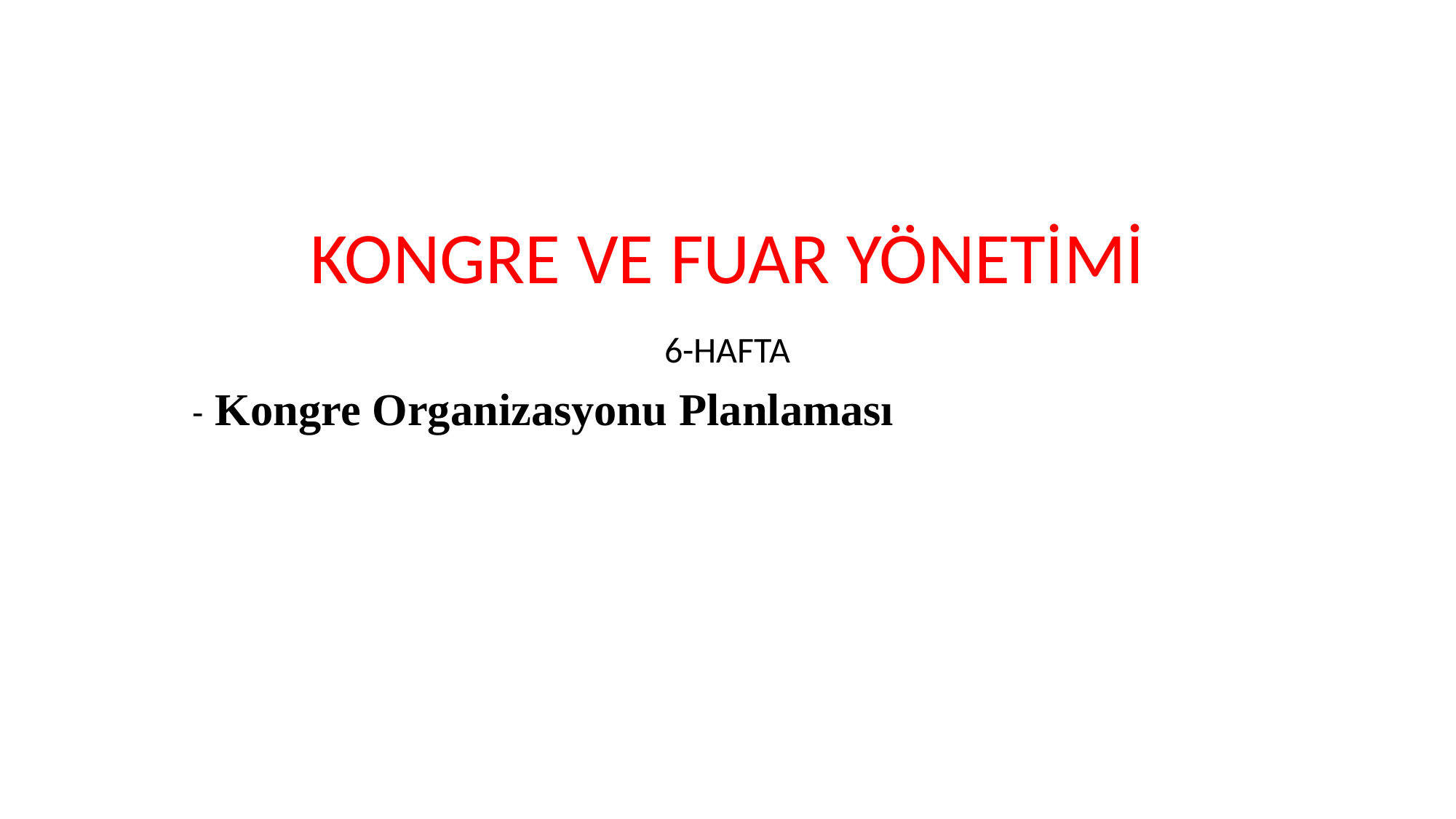

# KONGRE VE FUAR YÖNETİMİ
6-HAFTA
- Kongre Organizasyonu Planlaması